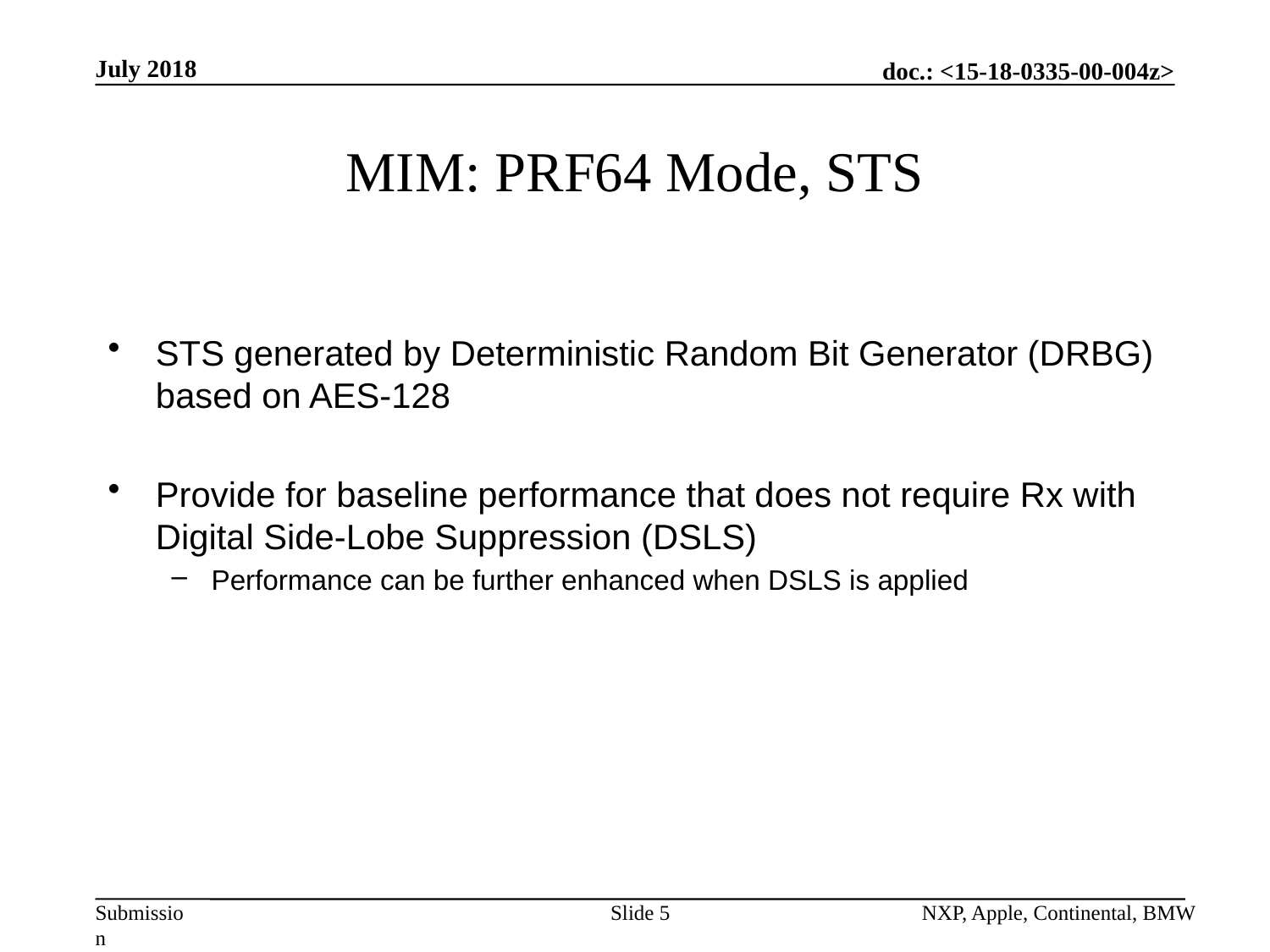

July 2018
# MIM: PRF64 Mode, STS

STS generated by Deterministic Random Bit Generator (DRBG) based on AES-128

Provide for baseline performance that does not require Rx with Digital Side-Lobe Suppression (DSLS)
Performance can be further enhanced when DSLS is applied

Slide 5
NXP, Apple, Continental, BMW